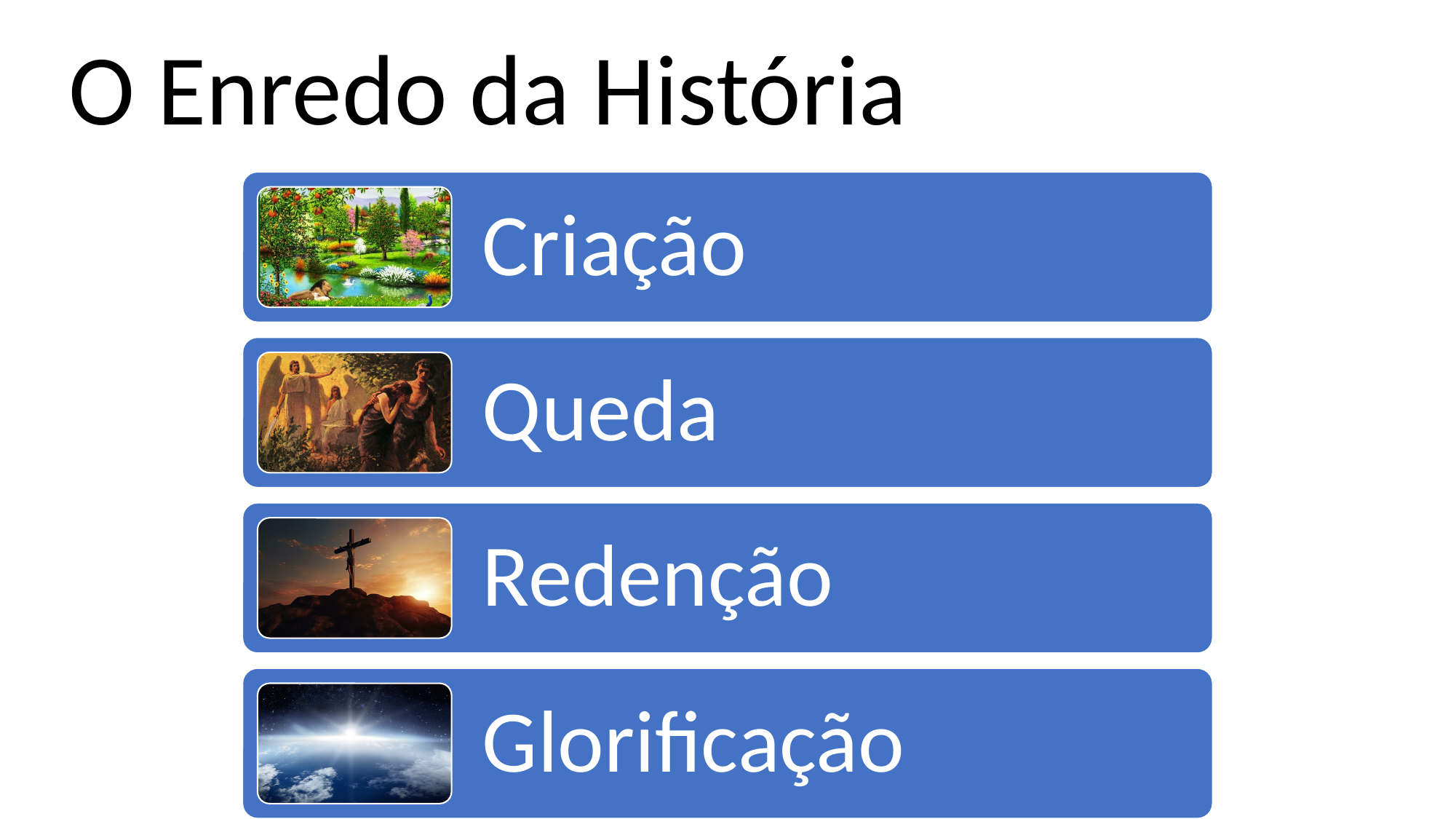

# O Enredo da História
Criação
Queda
Redenção
Glorificação